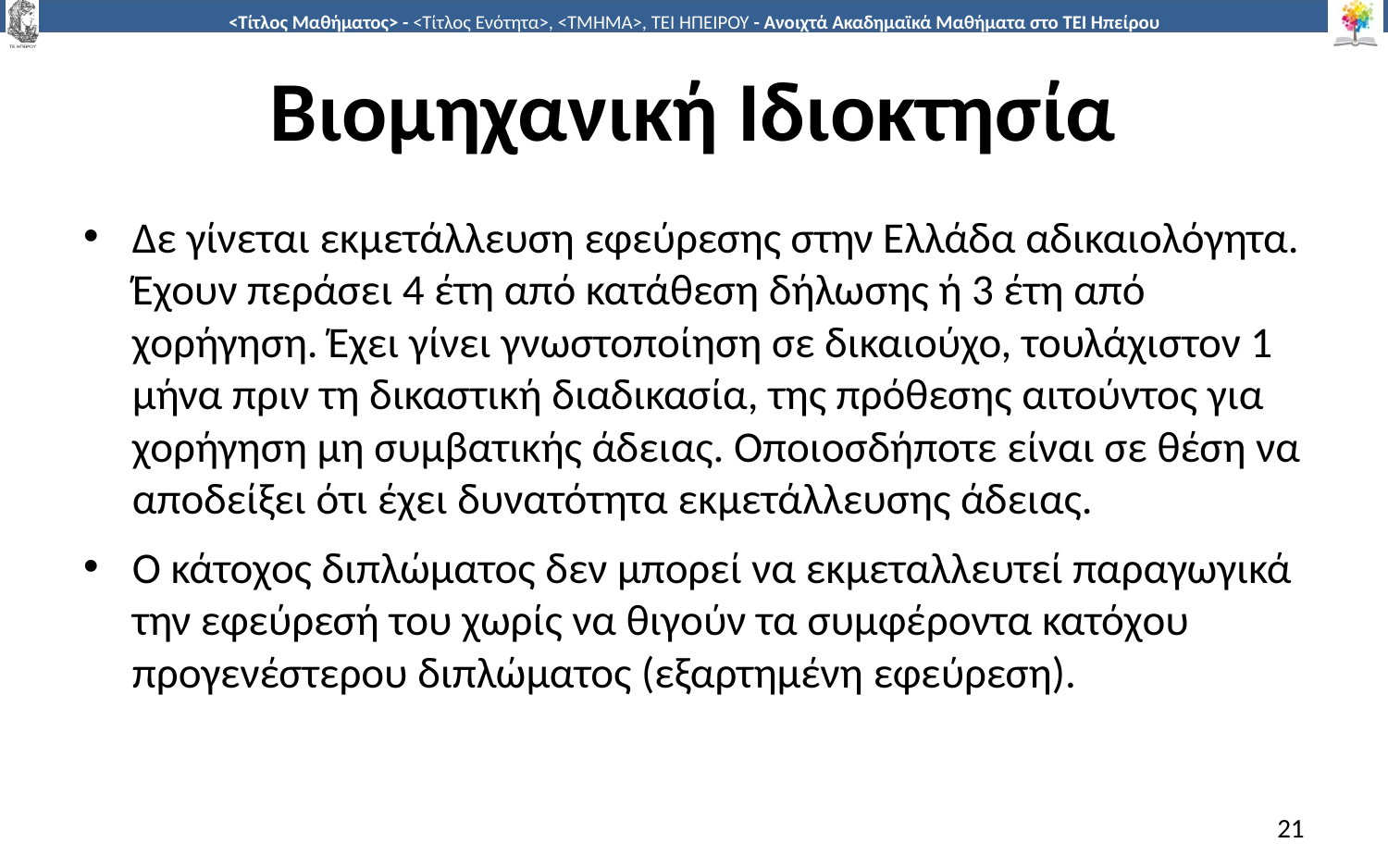

# Βιομηχανική Ιδιοκτησία
Δε γίνεται εκμετάλλευση εφεύρεσης στην Ελλάδα αδικαιολόγητα. Έχουν περάσει 4 έτη από κατάθεση δήλωσης ή 3 έτη από χορήγηση. Έχει γίνει γνωστοποίηση σε δικαιούχο, τουλάχιστον 1 μήνα πριν τη δικαστική διαδικασία, της πρόθεσης αιτούντος για χορήγηση μη συμβατικής άδειας. Οποιοσδήποτε είναι σε θέση να αποδείξει ότι έχει δυνατότητα εκμετάλλευσης άδειας.
Ο κάτοχος διπλώματος δεν μπορεί να εκμεταλλευτεί παραγωγικά την εφεύρεσή του χωρίς να θιγούν τα συμφέροντα κατόχου προγενέστερου διπλώματος (εξαρτημένη εφεύρεση).

21